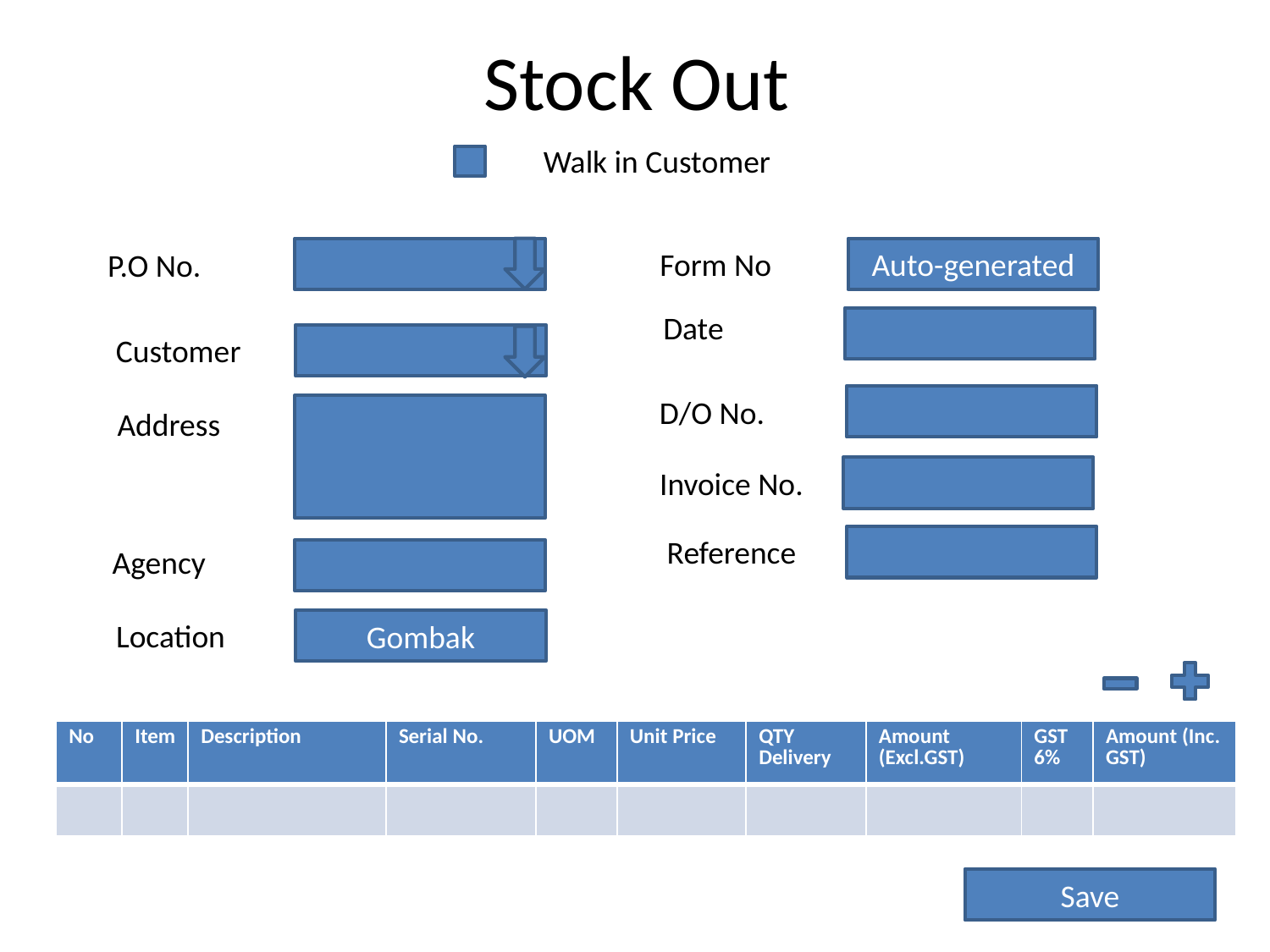

# Stock Out
** Fungsi Stock Out
Invoice dan DO yang hendak dikeluarkan kepada usahawan perlu dikeluarkan secara manual.
Setelah itu maklumat invoice dan DO perlu di key in didalam module ini.

3. Button ‘P.O No’ ‘-’ & ‘+’ akan disable bila user tick “walk in customer”.

Walk in Customer

Form No
Auto-generated
P.O No.
Date

Customer

D/O No.

Address
Invoice No.

Reference

Agency

Location
Gombak

| No | Item | Description | Serial No. | UOM | Unit Price | QTY Delivery | Amount (Excl.GST) | GST 6% | Amount (Inc. GST) |
| --- | --- | --- | --- | --- | --- | --- | --- | --- | --- |
|  |  |  |  |  |  |  |  |  |  |
Save